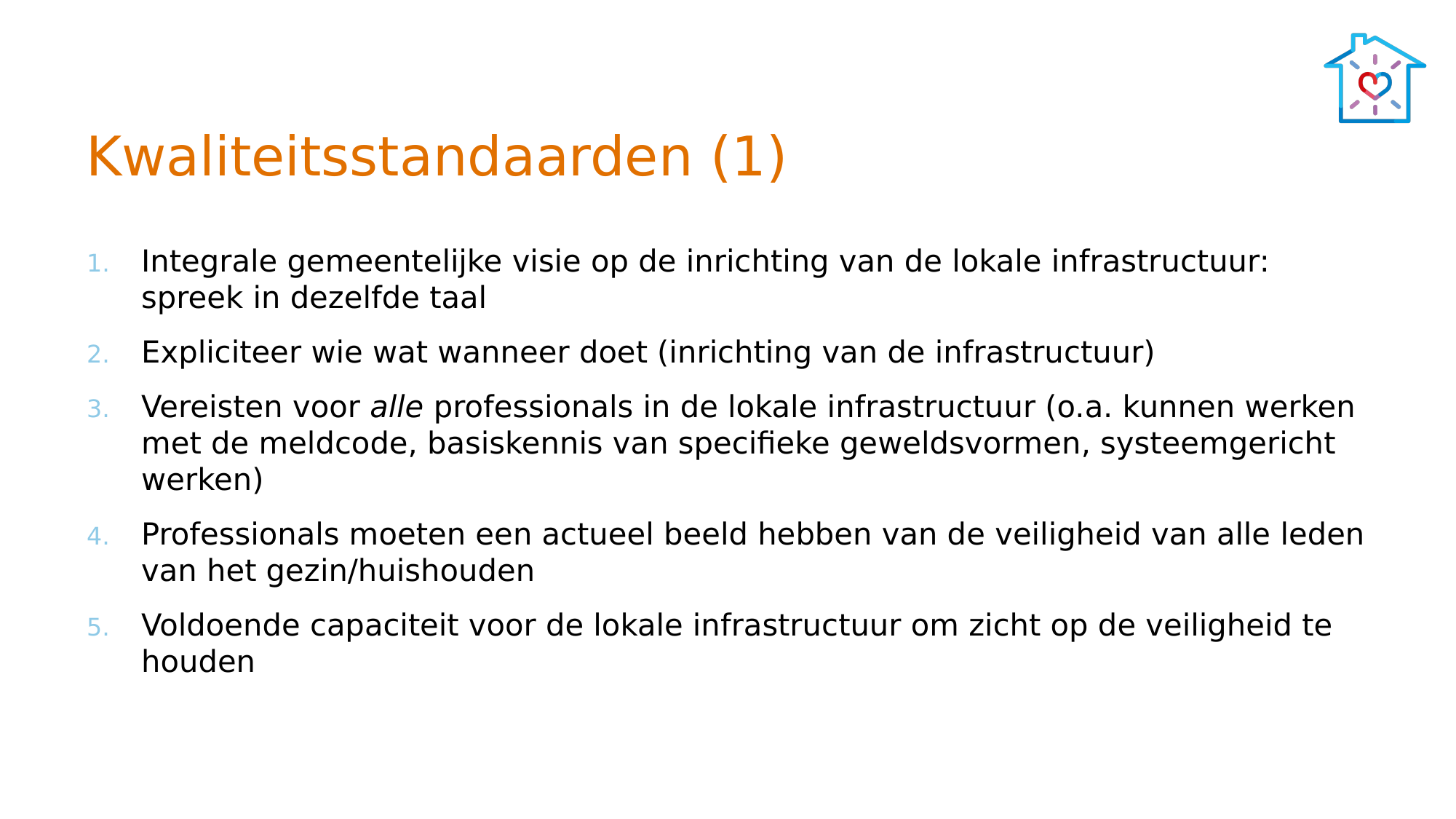

# Kwaliteitsstandaarden (1)
Integrale gemeentelijke visie op de inrichting van de lokale infrastructuur: spreek in dezelfde taal
Expliciteer wie wat wanneer doet (inrichting van de infrastructuur)
Vereisten voor alle professionals in de lokale infrastructuur (o.a. kunnen werken met de meldcode, basiskennis van specifieke geweldsvormen, systeemgericht werken)
Professionals moeten een actueel beeld hebben van de veiligheid van alle leden van het gezin/huishouden
Voldoende capaciteit voor de lokale infrastructuur om zicht op de veiligheid te houden